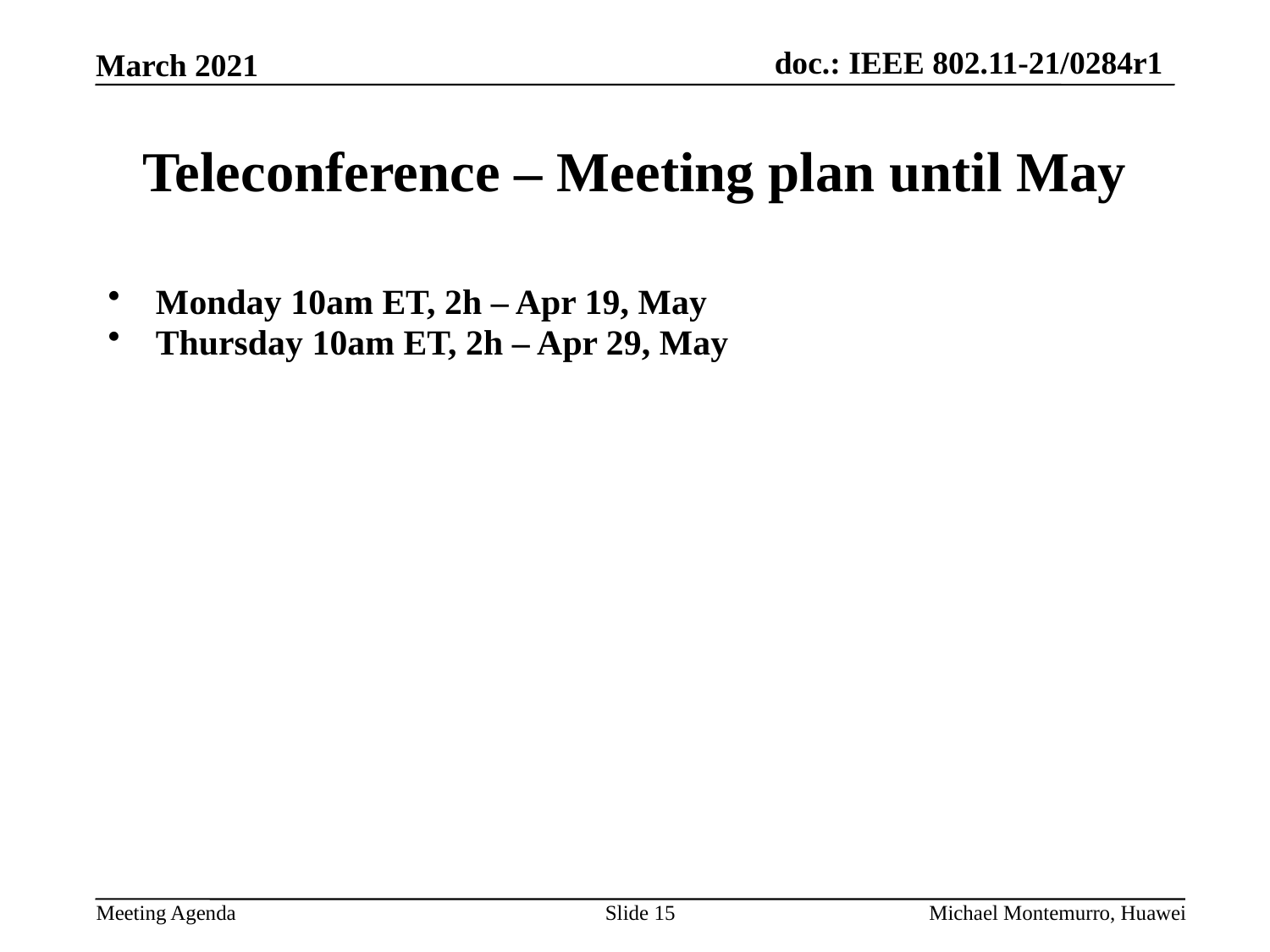

# Teleconference – Meeting plan until May
Monday 10am ET, 2h – Apr 19, May
Thursday 10am ET, 2h – Apr 29, May
Slide 15
Michael Montemurro, Huawei